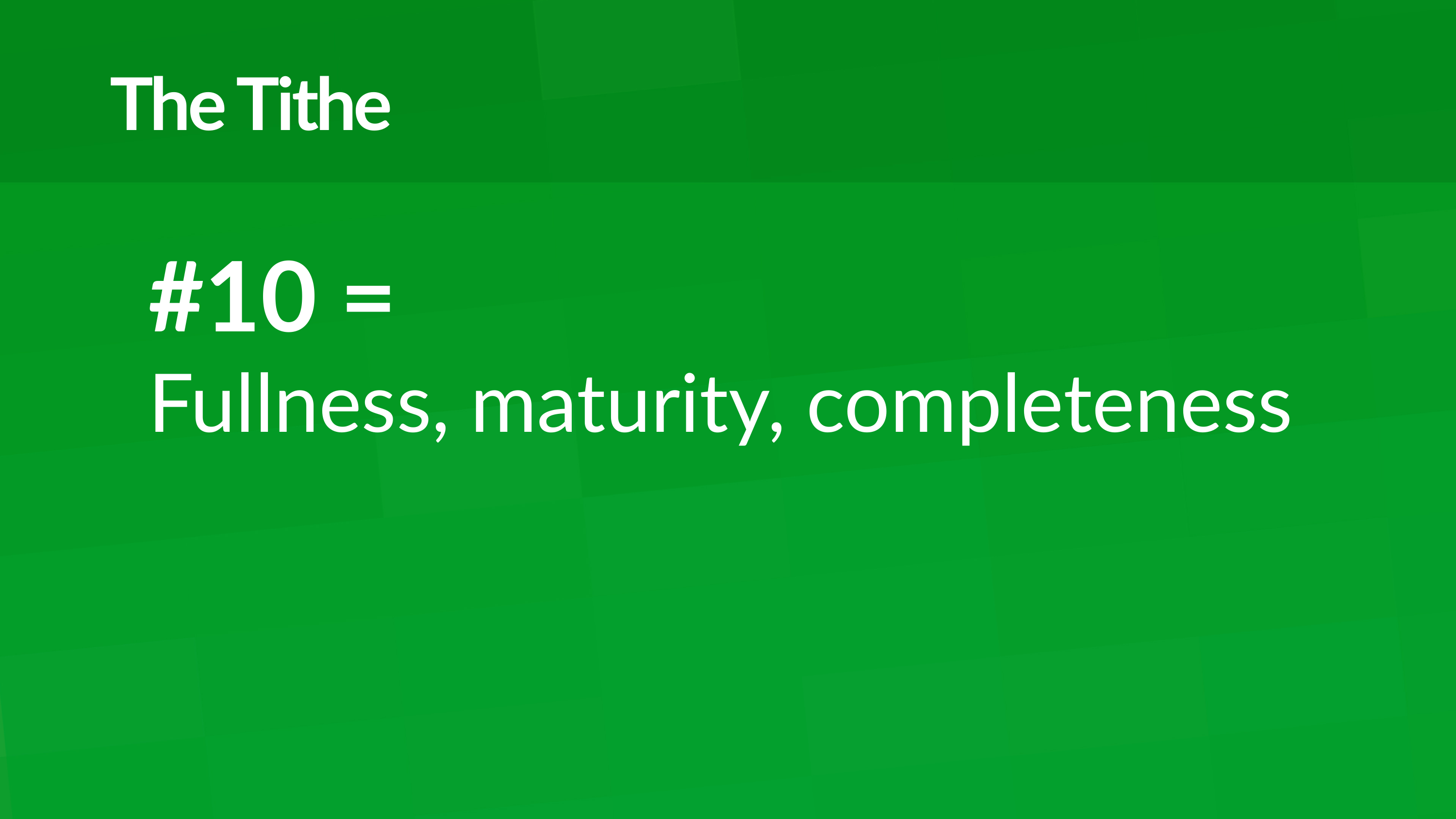

# The Tithe
#10 =
Fullness, maturity, completeness